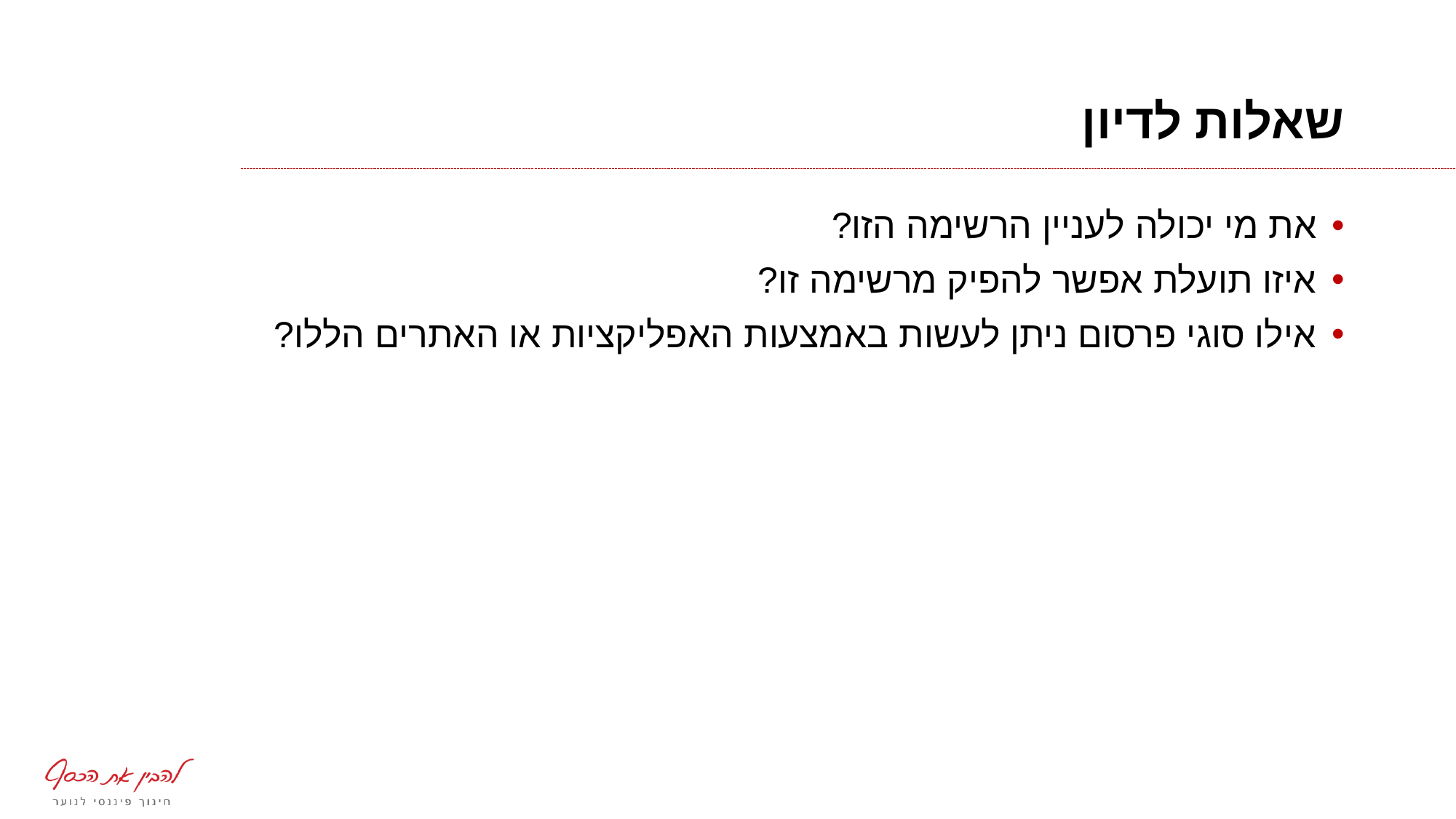

# שאלות לדיון
את מי יכולה לעניין הרשימה הזו?
איזו תועלת אפשר להפיק מרשימה זו?
אילו סוגי פרסום ניתן לעשות באמצעות האפליקציות או האתרים הללו?